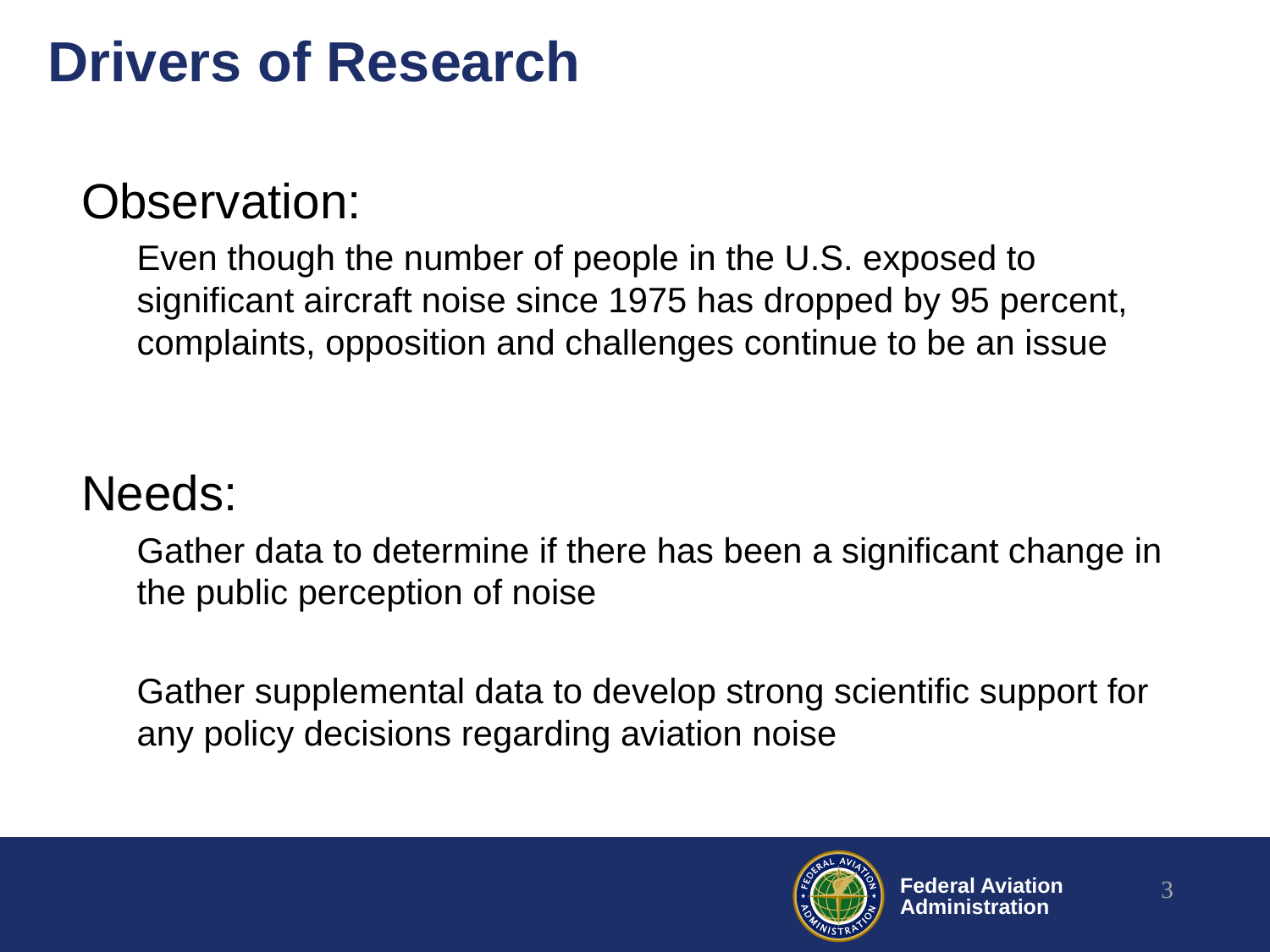

# Drivers of Research
Observation:
Even though the number of people in the U.S. exposed to significant aircraft noise since 1975 has dropped by 95 percent, complaints, opposition and challenges continue to be an issue

Needs:
Gather data to determine if there has been a significant change in the public perception of noise

Gather supplemental data to develop strong scientific support for any policy decisions regarding aviation noise

3